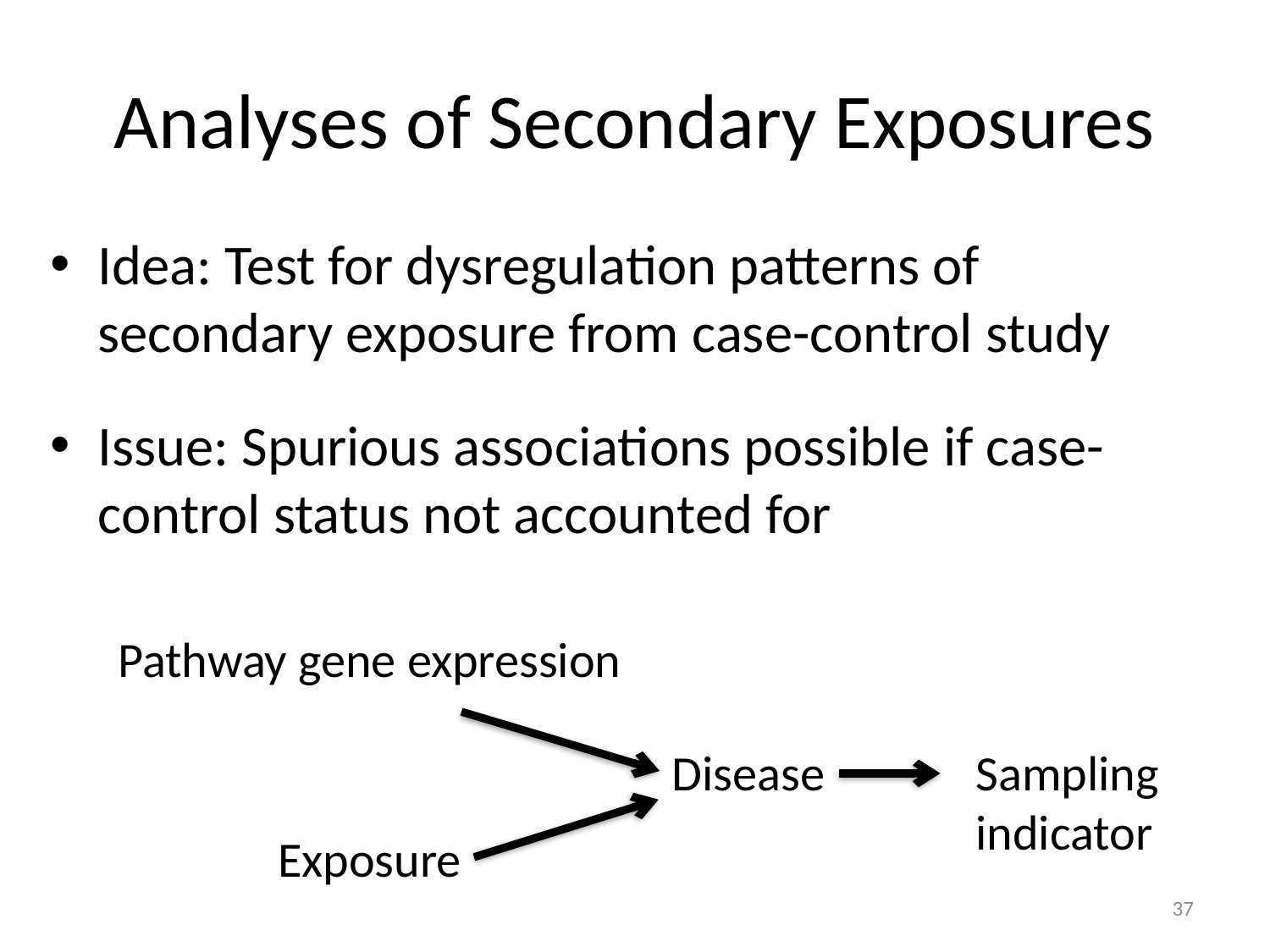

# Analyses of Secondary Exposures
Idea: Test for dysregulation patterns of secondary exposure from case-control study

Issue: Spurious associations possible if case-control status not accounted for
Pathway gene expression
Disease
Sampling
indicator
Exposure
37